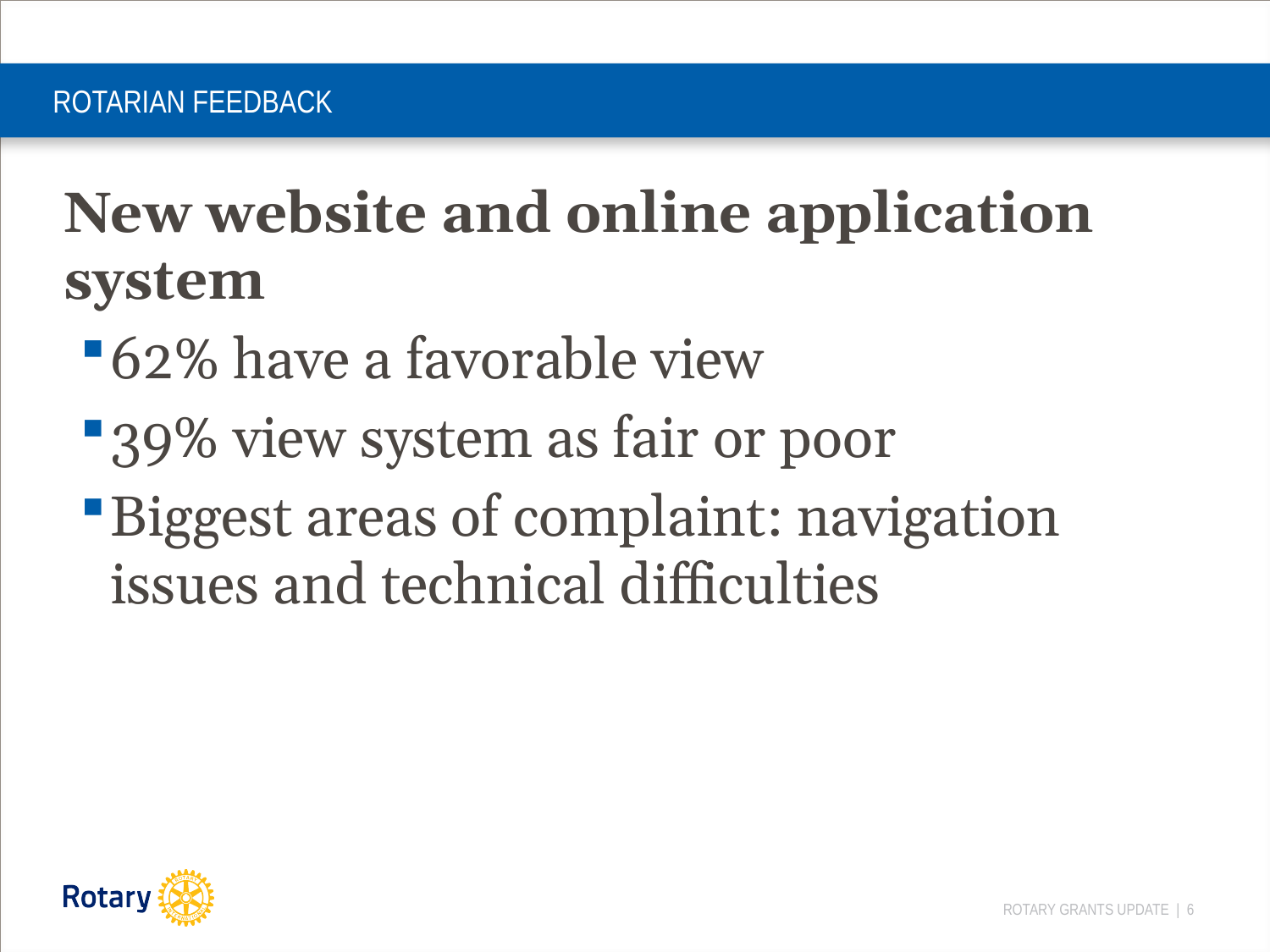

# ROTARIAN FEEDBACK
New website and online application system
62% have a favorable view
39% view system as fair or poor
Biggest areas of complaint: navigation issues and technical difficulties